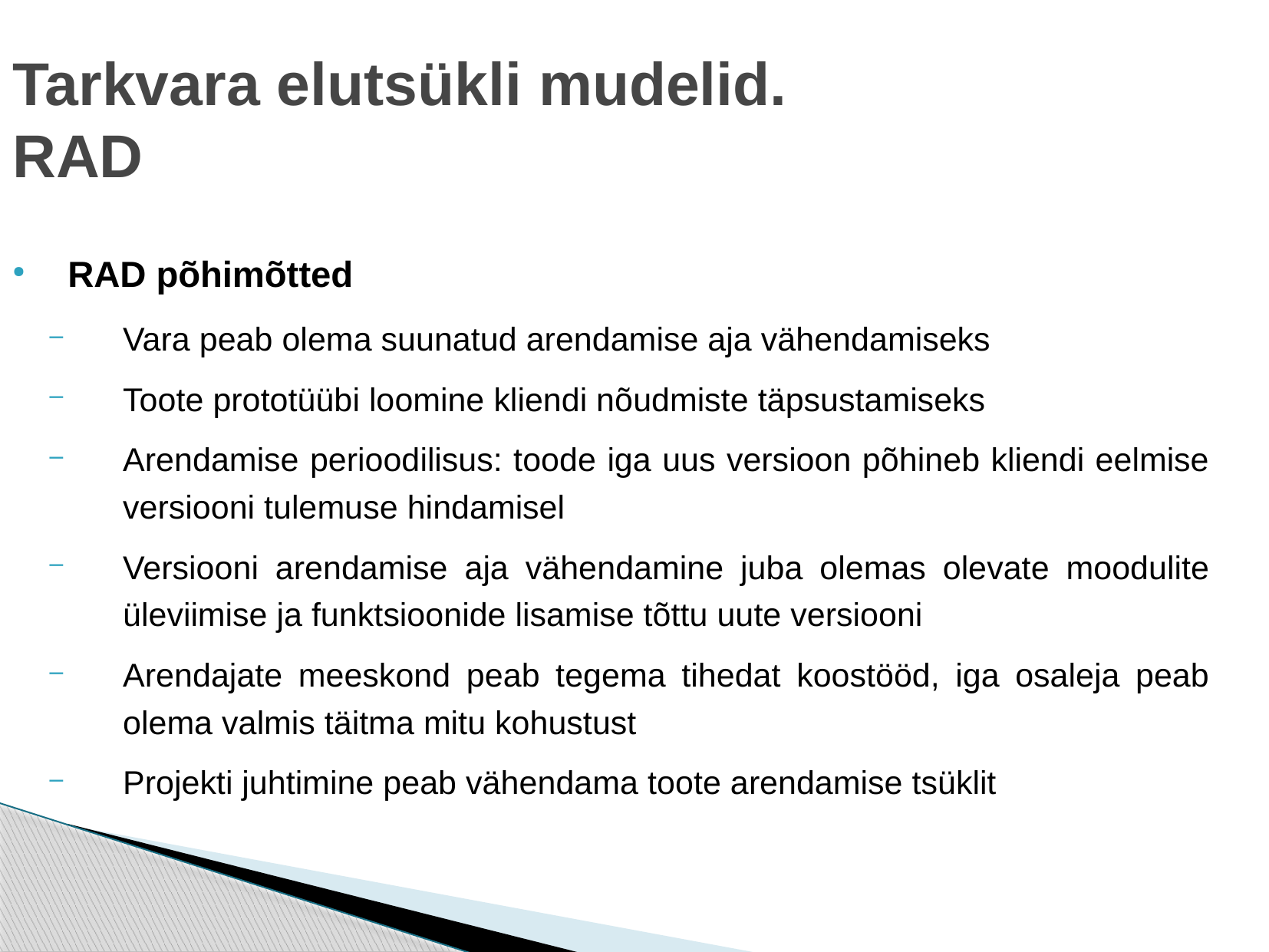

Tarkvara elutsükli mudelid.
RAD
RAD põhimõtted
Vara peab olema suunatud arendamise aja vähendamiseks
Toote prototüübi loomine kliendi nõudmiste täpsustamiseks
Arendamise perioodilisus: toode iga uus versioon põhineb kliendi eelmise versiooni tulemuse hindamisel
Versiooni arendamise aja vähendamine juba olemas olevate moodulite üleviimise ja funktsioonide lisamise tõttu uute versiooni
Arendajate meeskond peab tegema tihedat koostööd, iga osaleja peab olema valmis täitma mitu kohustust
Projekti juhtimine peab vähendama toote arendamise tsüklit